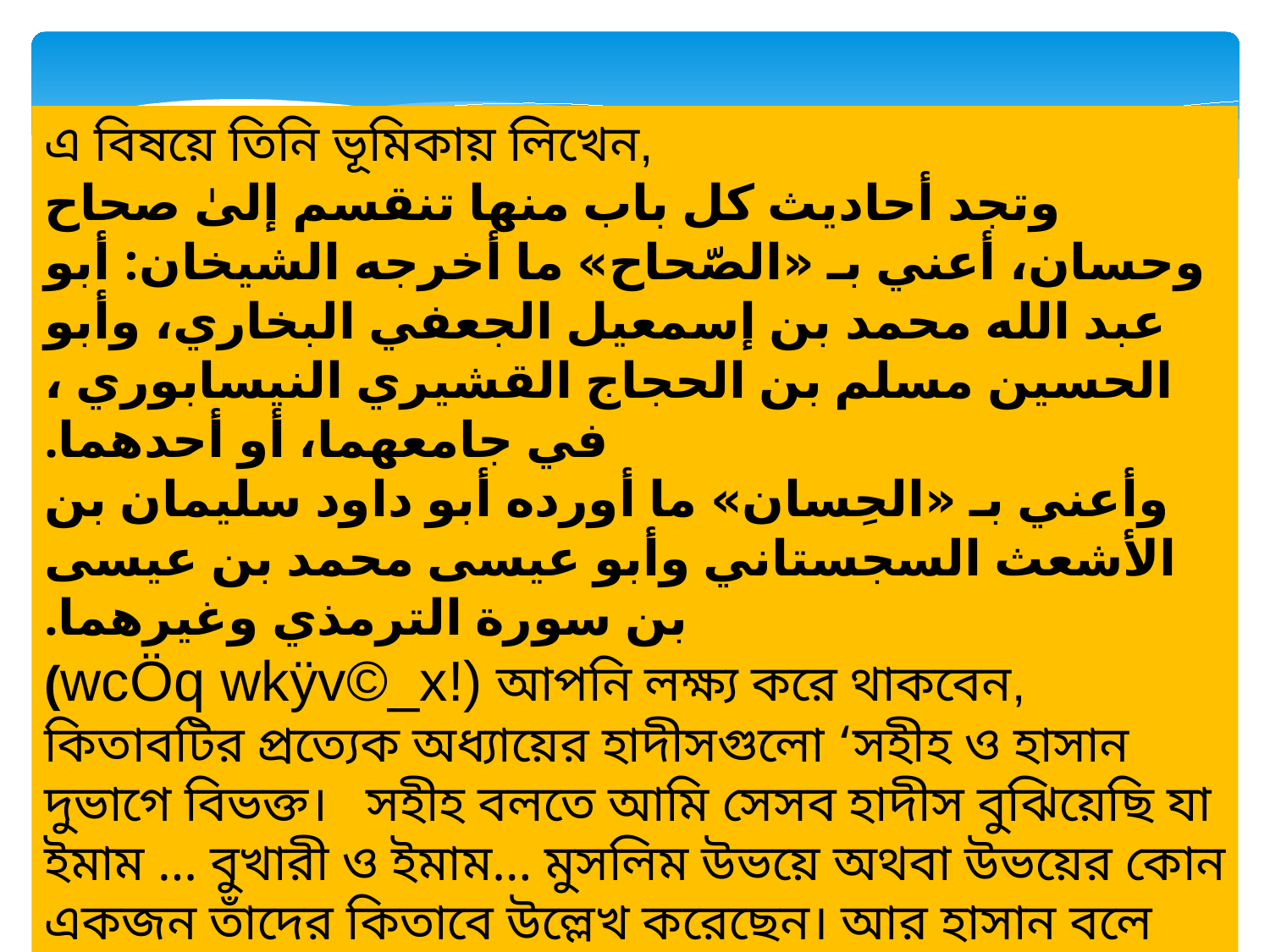

এ বিষয়ে তিনি ভূমিকায় লিখেন,
وتجد أحاديث كل باب منها تنقسم إلىٰ صحاح وحسان، أعني بـ «الصّحاح» ما أخرجه الشيخان: أبو عبد الله محمد بن إسمعيل الجعفي البخاري، وأبو الحسين مسلم بن الحجاج القشيري النيسابوري ، في جامعهما، أو أحدهما.
وأعني بـ «الحِسان» ما أورده أبو داود سليمان بن الأشعث السجستاني وأبو عيسى محمد بن عيسى بن سورة الترمذي وغيرهما.
(wcÖq wkÿv©_x!) আপনি লক্ষ্য করে থাকবেন, কিতাবটির প্রত্যেক অধ্যায়ের হাদীসগুলো ‘সহীহ ও হাসান দুভাগে বিভক্ত।   সহীহ বলতে আমি সেসব হাদীস বুঝিয়েছি যা ইমাম … বুখারী ও ইমাম… মুসলিম উভয়ে অথবা উভয়ের কোন একজন তাঁদের কিতাবে উল্লেখ করেছেন। আর হাসান বলে উদ্দেশ্য হলো, যেসব হাদীস ইমাম আবু দাউদ…, ইমাম তিরমিযী… ও অন্যান্যরা উল্লেখ করেছেন|